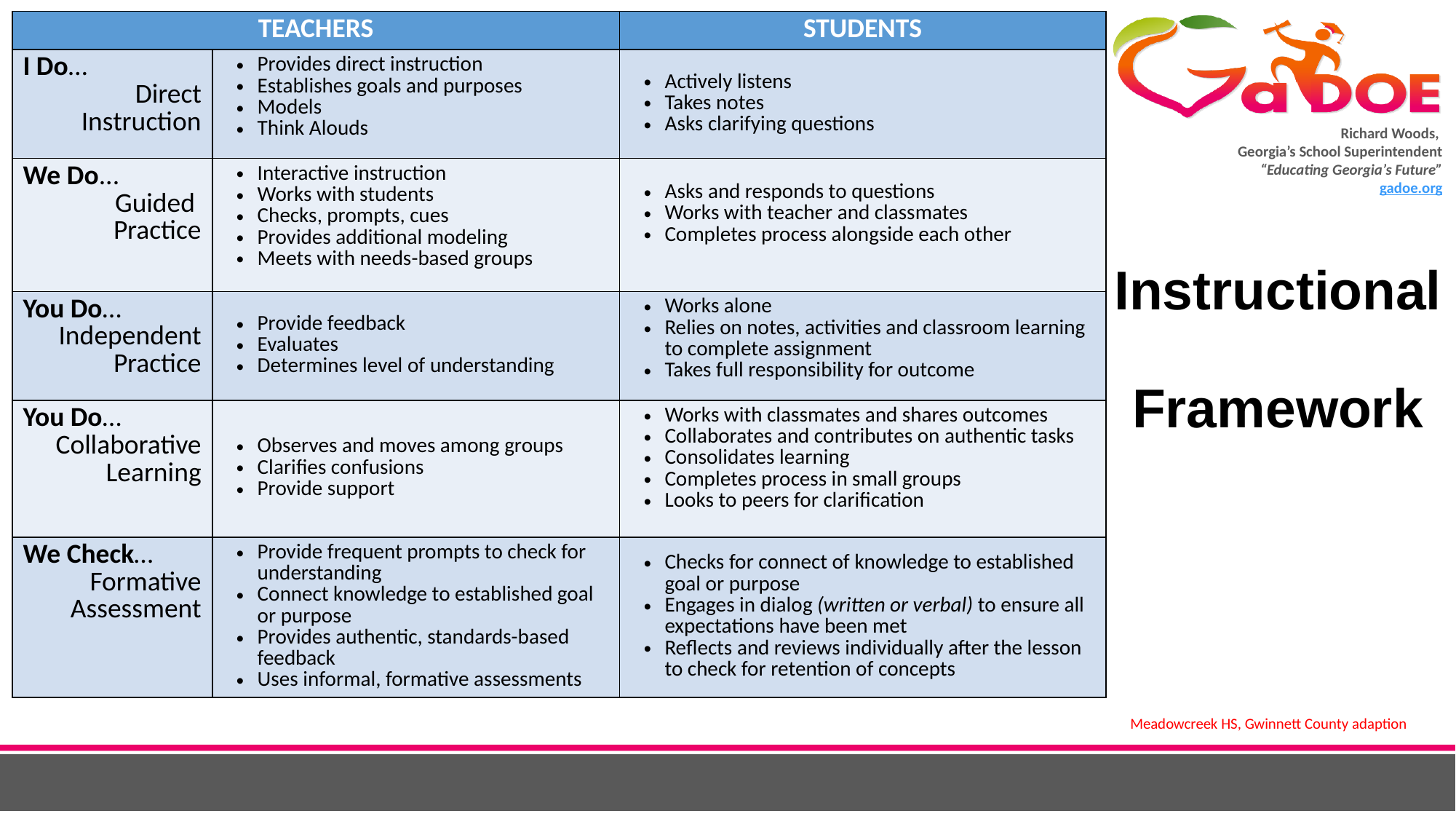

| TEACHERS |  | STUDENTS |
| --- | --- | --- |
| I Do… Direct Instruction | Provides direct instruction Establishes goals and purposes Models Think Alouds | Actively listens Takes notes Asks clarifying questions |
| We Do... Guided Practice | Interactive instruction Works with students Checks, prompts, cues Provides additional modeling Meets with needs-based groups | Asks and responds to questions Works with teacher and classmates Completes process alongside each other |
| You Do… Independent Practice | Provide feedback Evaluates Determines level of understanding | Works alone Relies on notes, activities and classroom learning to complete assignment Takes full responsibility for outcome |
| You Do… Collaborative Learning | Observes and moves among groups Clarifies confusions Provide support | Works with classmates and shares outcomes Collaborates and contributes on authentic tasks Consolidates learning Completes process in small groups Looks to peers for clarification |
| We Check… Formative Assessment | Provide frequent prompts to check for understanding Connect knowledge to established goal or purpose Provides authentic, standards-based feedback Uses informal, formative assessments | Checks for connect of knowledge to established goal or purpose Engages in dialog (written or verbal) to ensure all expectations have been met Reflects and reviews individually after the lesson to check for retention of concepts |
# Instructional Framework
Meadowcreek HS, Gwinnett County adaption